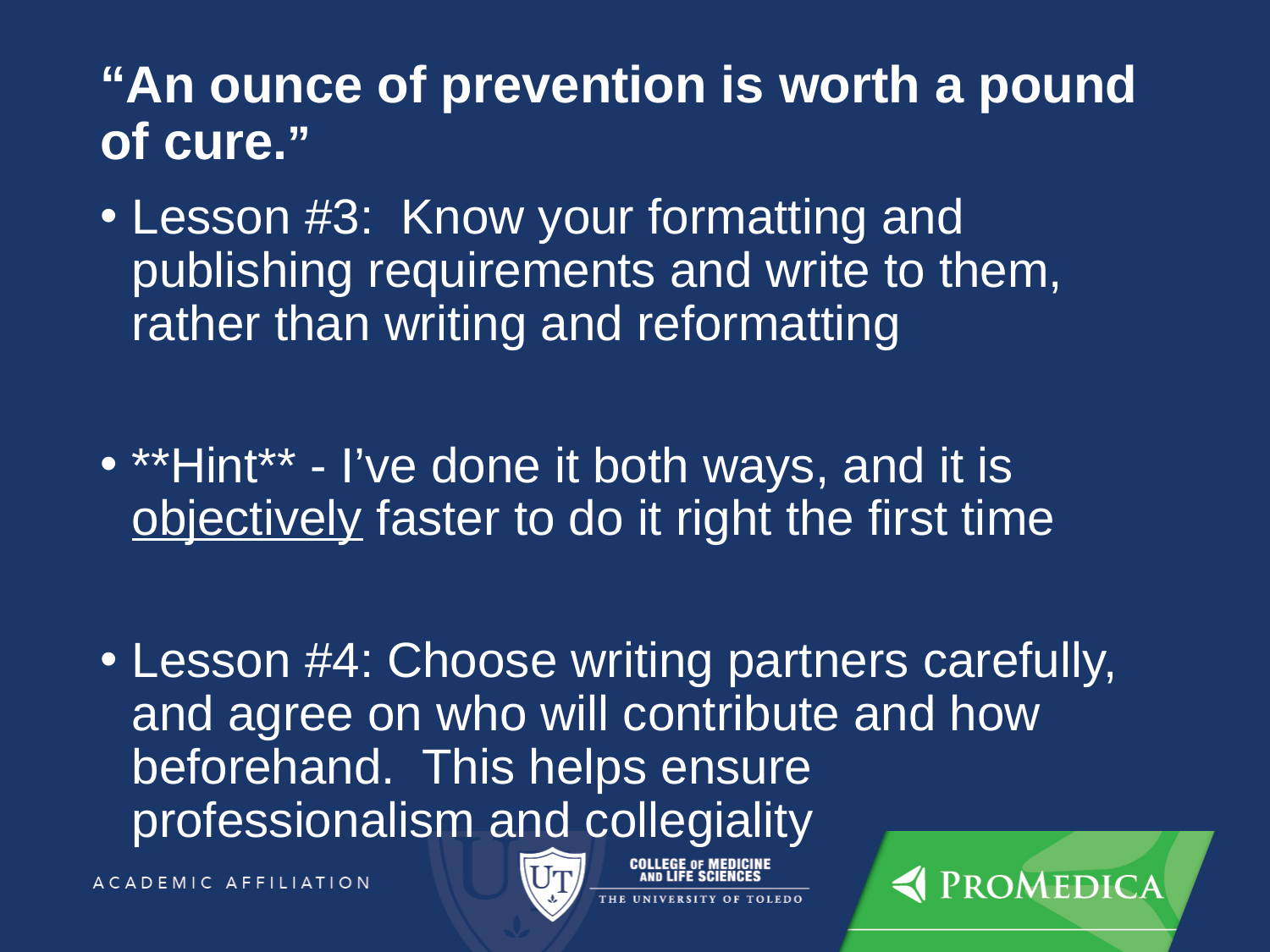

# “An ounce of prevention is worth a pound of cure.”
Lesson #3:  Know your formatting and publishing requirements and write to them, rather than writing and reformatting

**Hint** - I’ve done it both ways, and it is objectively faster to do it right the first time

Lesson #4: Choose writing partners carefully, and agree on who will contribute and how beforehand.  This helps ensure professionalism and collegiality